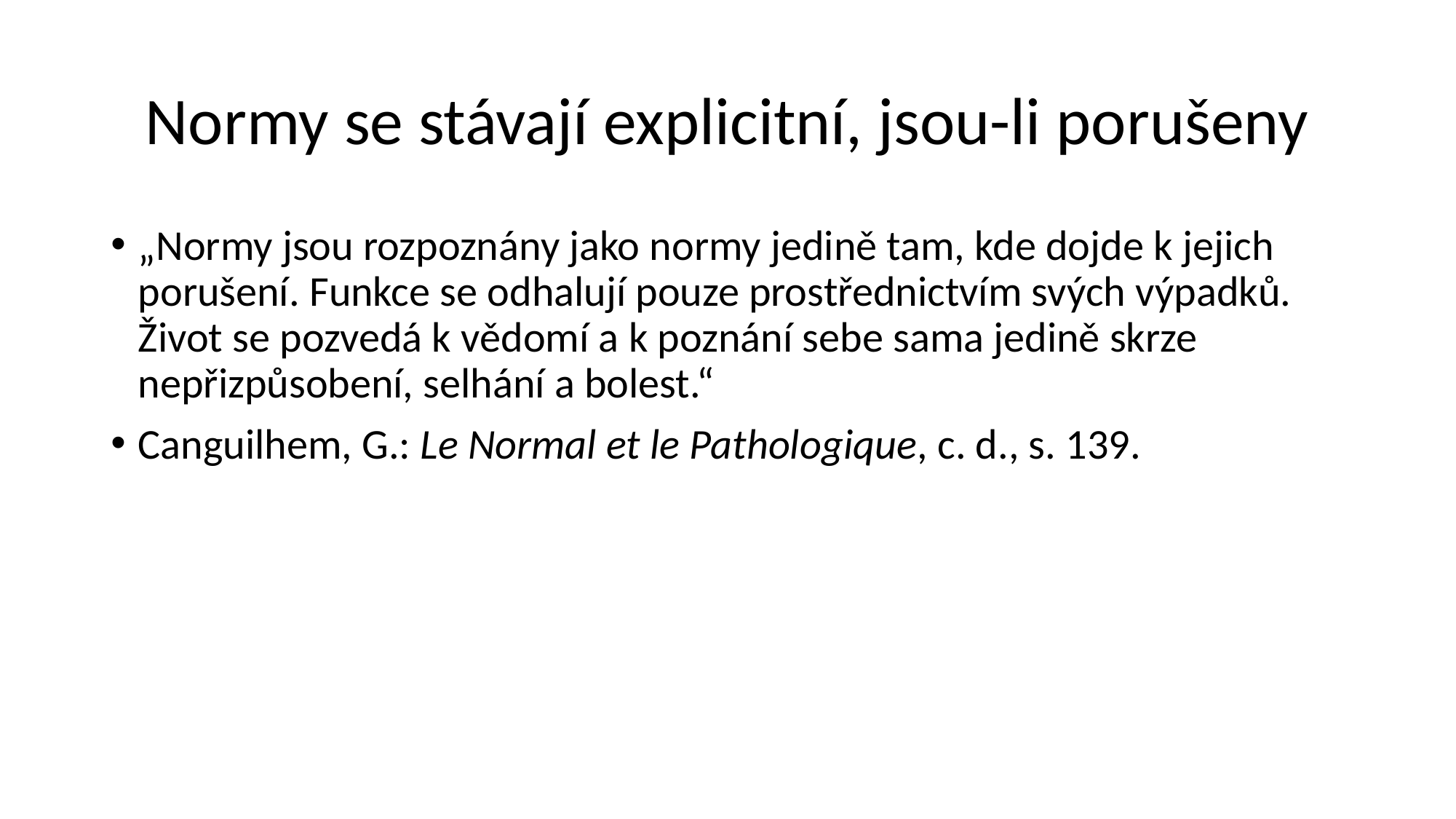

# Normy se stávají explicitní, jsou-li porušeny
„Normy jsou rozpoznány jako normy jedině tam, kde dojde k jejich porušení. Funkce se odhalují pouze prostřednictvím svých výpadků. Život se pozvedá k vědomí a k poznání sebe sama jedině skrze nepřizpůsobení, selhání a bolest.“
Canguilhem, G.: Le Normal et le Pathologique, c. d., s. 139.